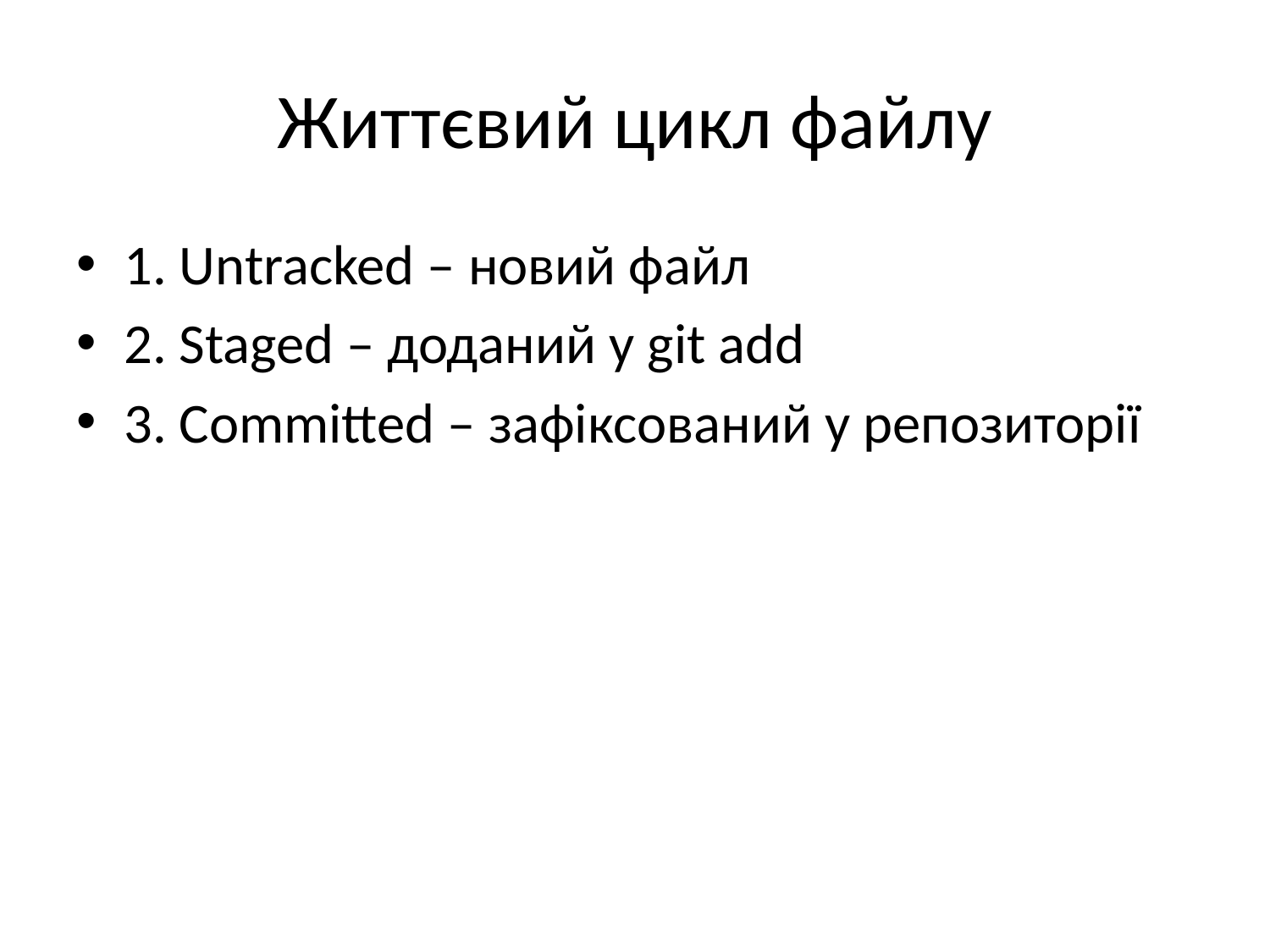

# Життєвий цикл файлу
1. Untracked – новий файл
2. Staged – доданий у git add
3. Committed – зафіксований у репозиторії